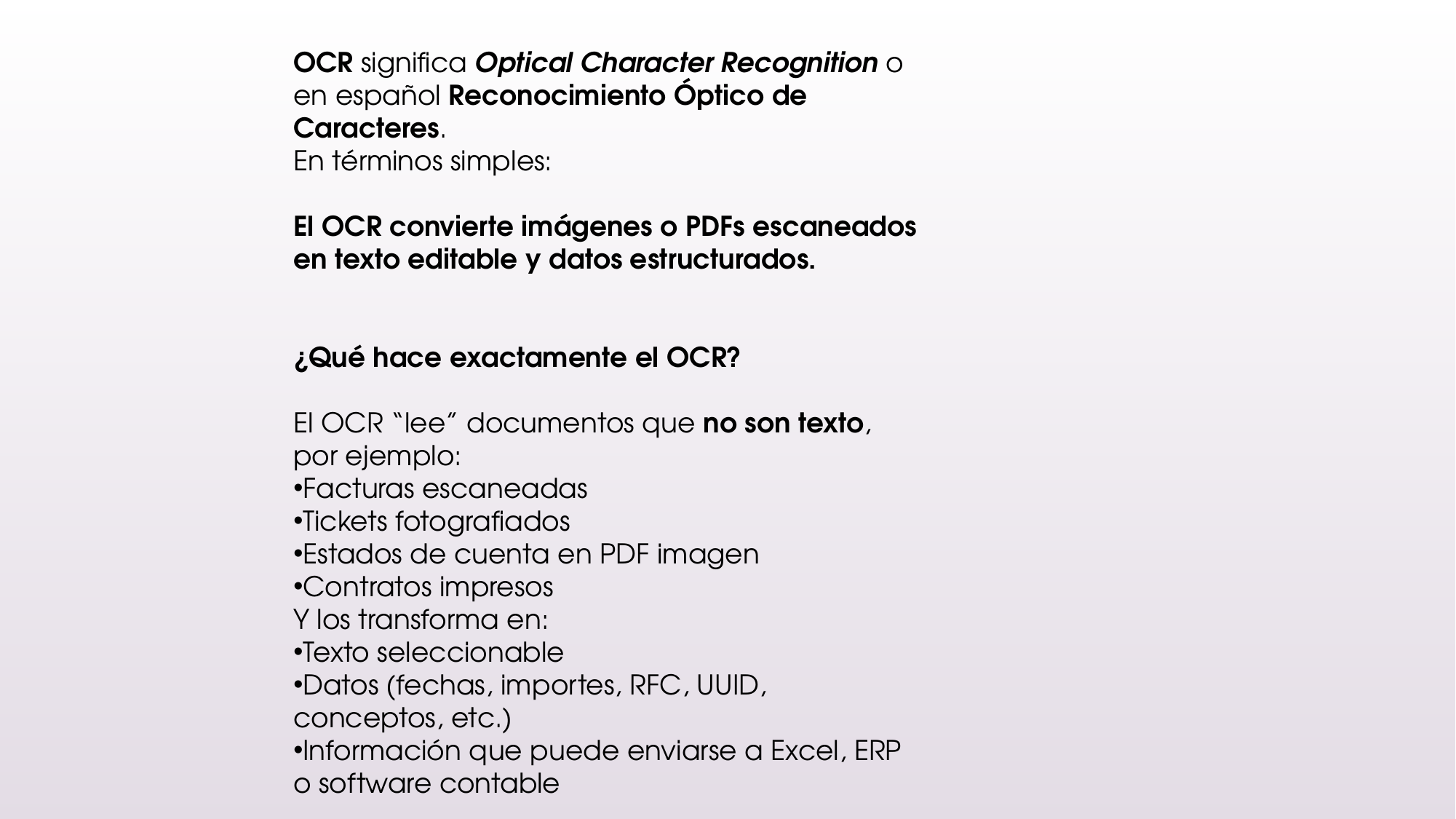

OCR significa Optical Character Recognition o en español Reconocimiento Óptico de Caracteres.
En términos simples:

El OCR convierte imágenes o PDFs escaneados en texto editable y datos estructurados.

¿Qué hace exactamente el OCR?

El OCR “lee” documentos que no son texto, por ejemplo:
Facturas escaneadas
Tickets fotografiados
Estados de cuenta en PDF imagen
Contratos impresos
Y los transforma en:
Texto seleccionable
Datos (fechas, importes, RFC, UUID, conceptos, etc.)
Información que puede enviarse a Excel, ERP o software contable